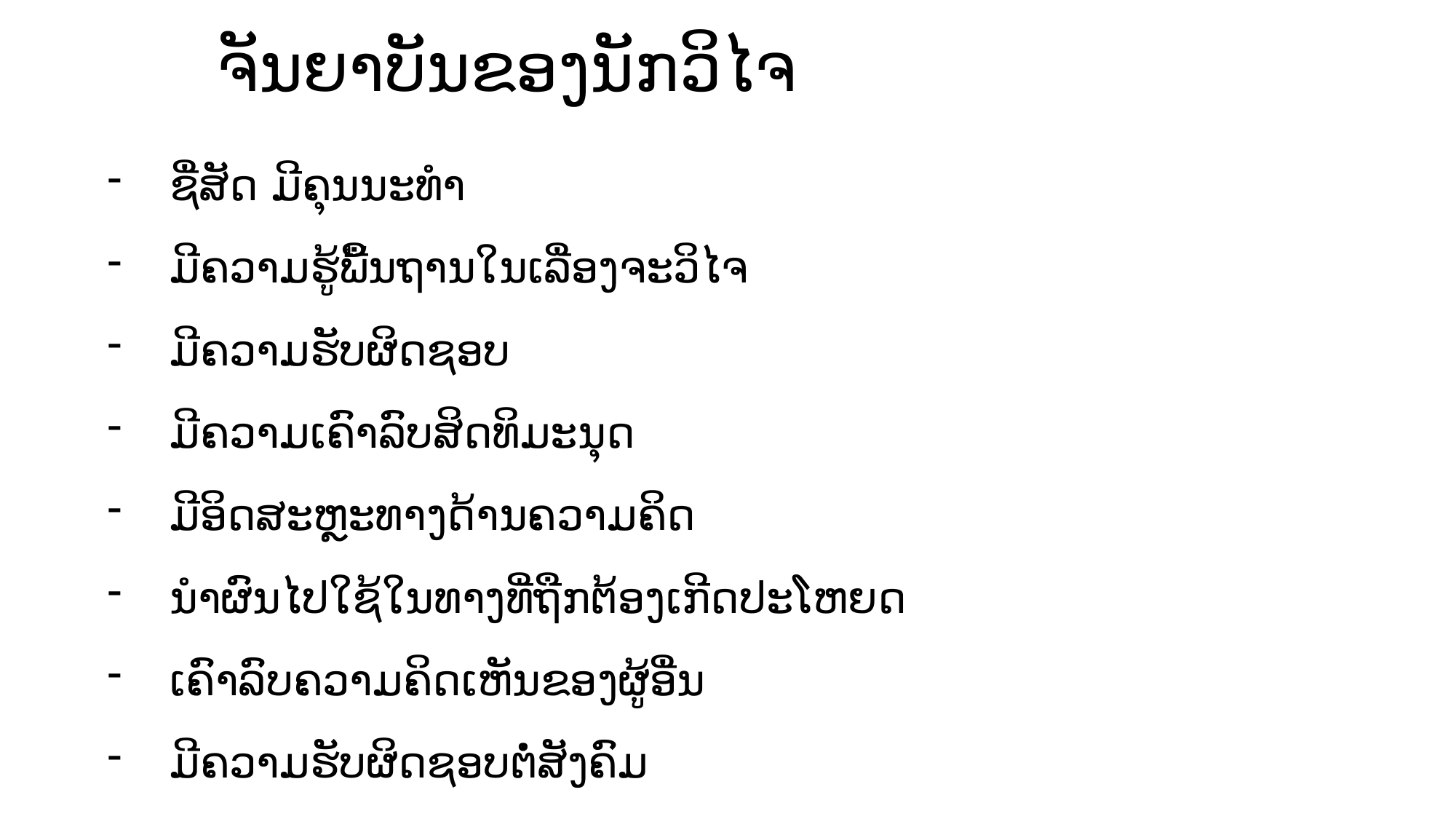

# ຈັນຍາບັນຂອງນັກວິໄຈ
ຊື່ສັດ ມີຄຸນນະທຳ
ມີຄວາມຮູ້ພື້ນຖານໃນເລື່ອງຈະວິໄຈ
ມີຄວາມຮັບຜິດຊອບ
ມີຄວາມເຄົາລົບສິດທິມະນຸດ
ມີອິດສະຫຼະທາງດ້ານຄວາມຄິດ
ນຳຜົນໄປໃຊ້ໃນທາງທີ່ຖືກຕ້ອງເກີດປະໂຫຍດ
ເຄົາລົບຄວາມຄິດເຫັນຂອງຜູ້ອື່ນ
ມີຄວາມຮັບຜິດຊອບຕໍ່ສັງຄົມ